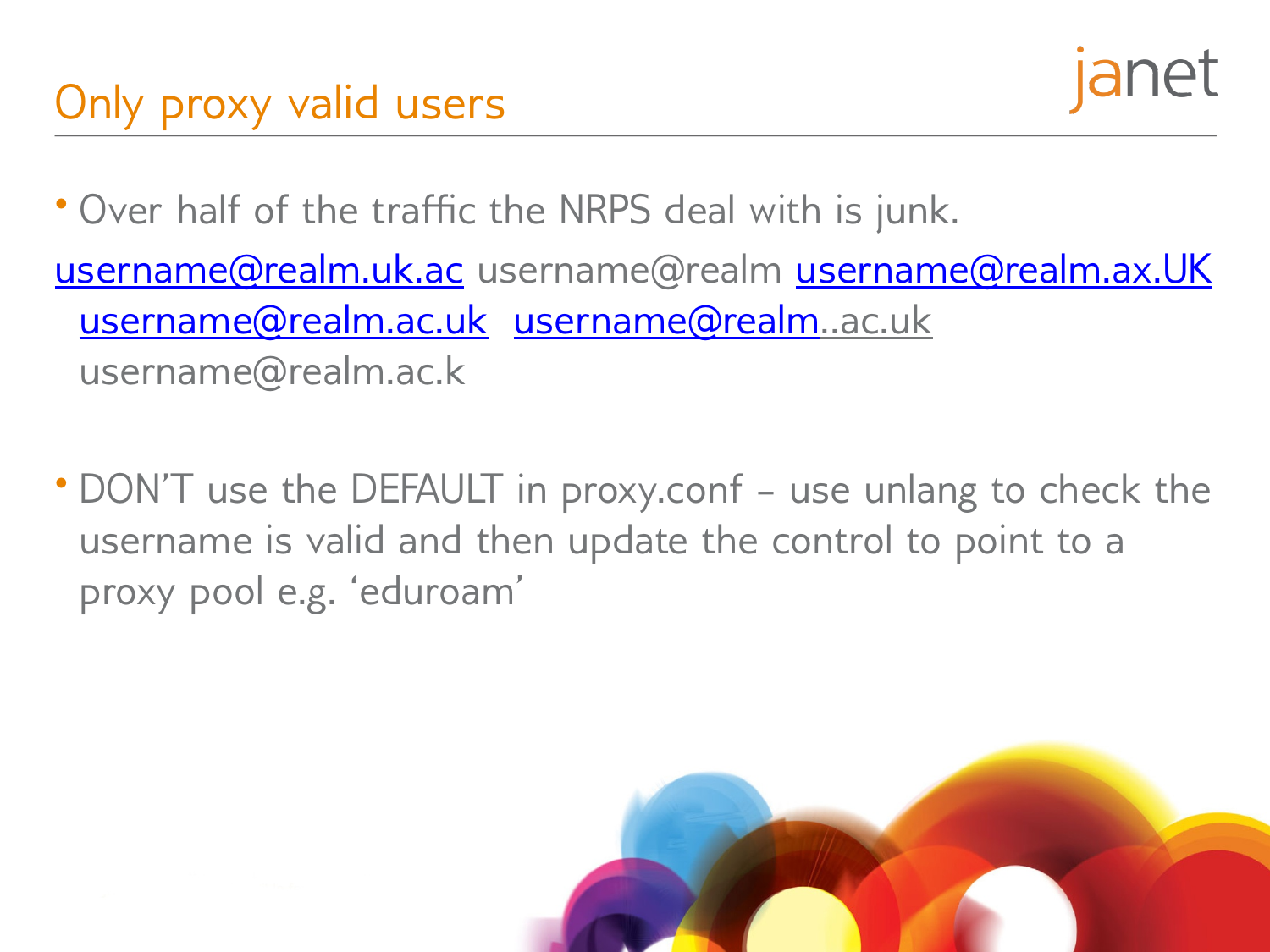

# Only proxy valid users
Over half of the traffic the NRPS deal with is junk.
	username@realm.uk.ac username@realm username@realm.ax.UK username@realm.ac.uk  username@realm..ac.uk username@realm.ac.k

DON’T use the DEFAULT in proxy.conf – use unlang to check the username is valid and then update the control to point to a proxy pool e.g. ‘eduroam’